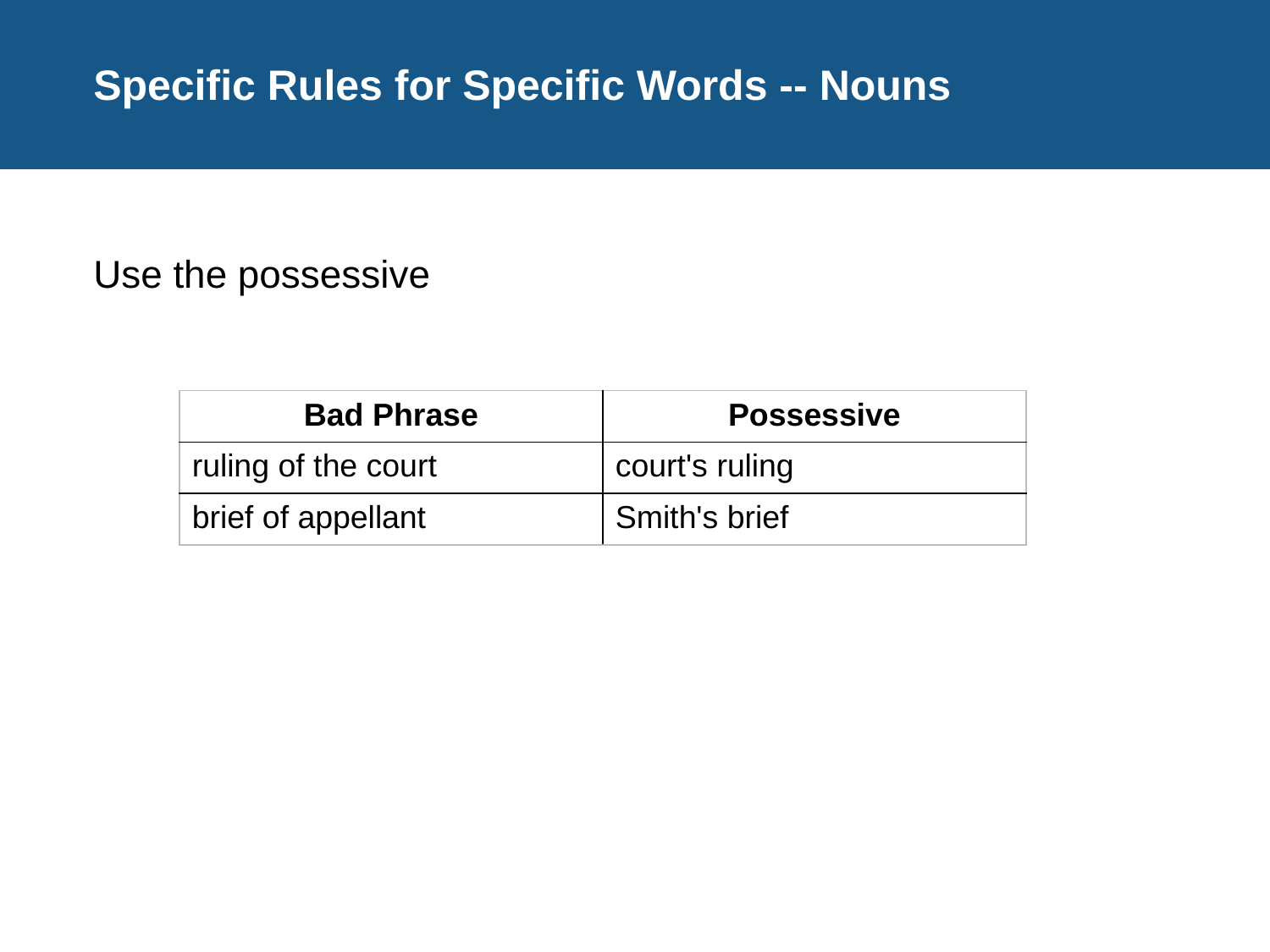

# Specific Rules for Specific Words -- Nouns
Use the possessive

| Bad Phrase | Possessive |
| --- | --- |
| ruling of the court | court's ruling |
| brief of appellant | Smith's brief |